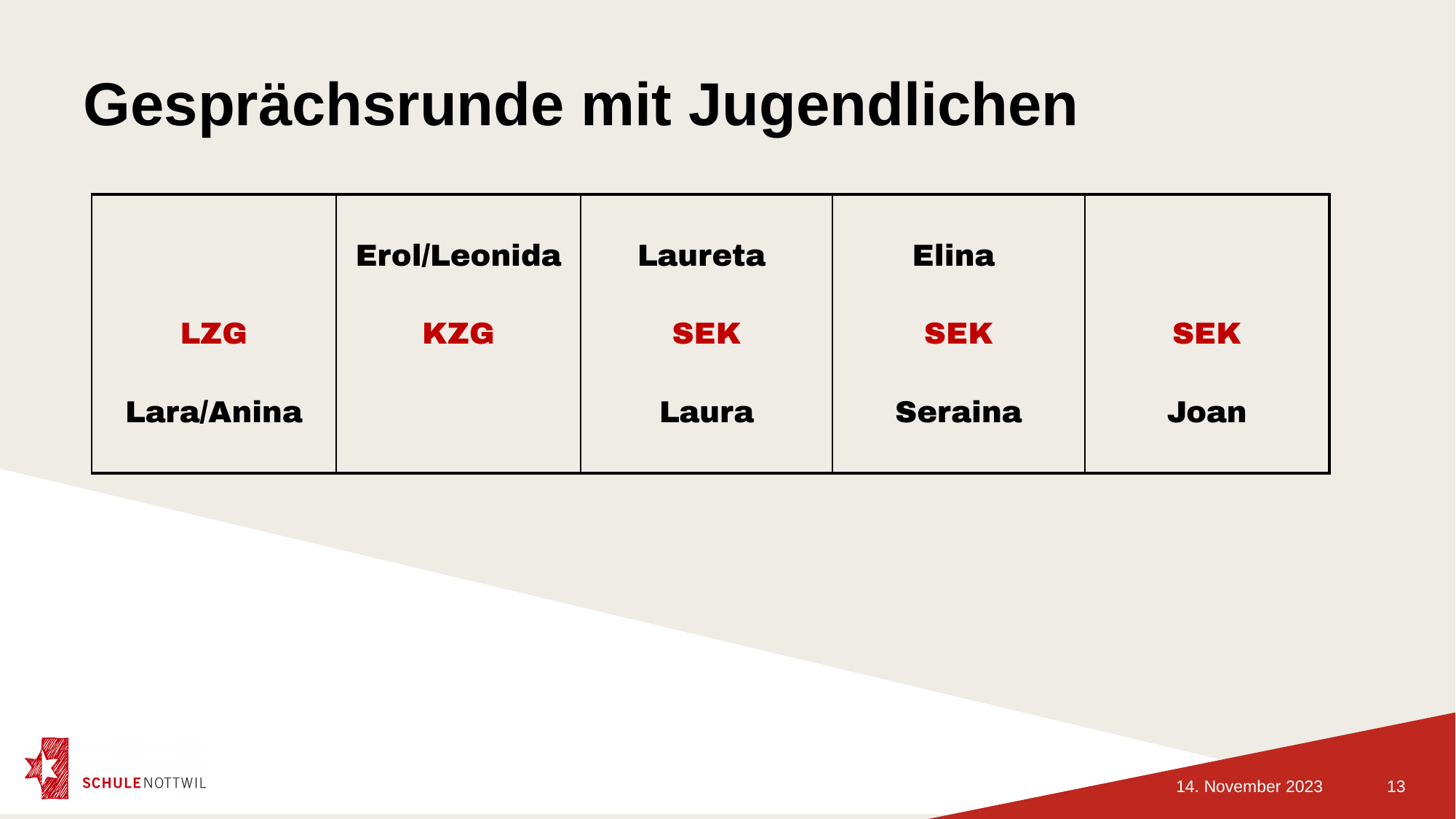

# Gesprächsrunde mit Jugendlichen
| LZG Lara/Anina | Erol/Leonida KZG | Laureta SEK Laura | Elina SEK Seraina | SEK Joan |
| --- | --- | --- | --- | --- |